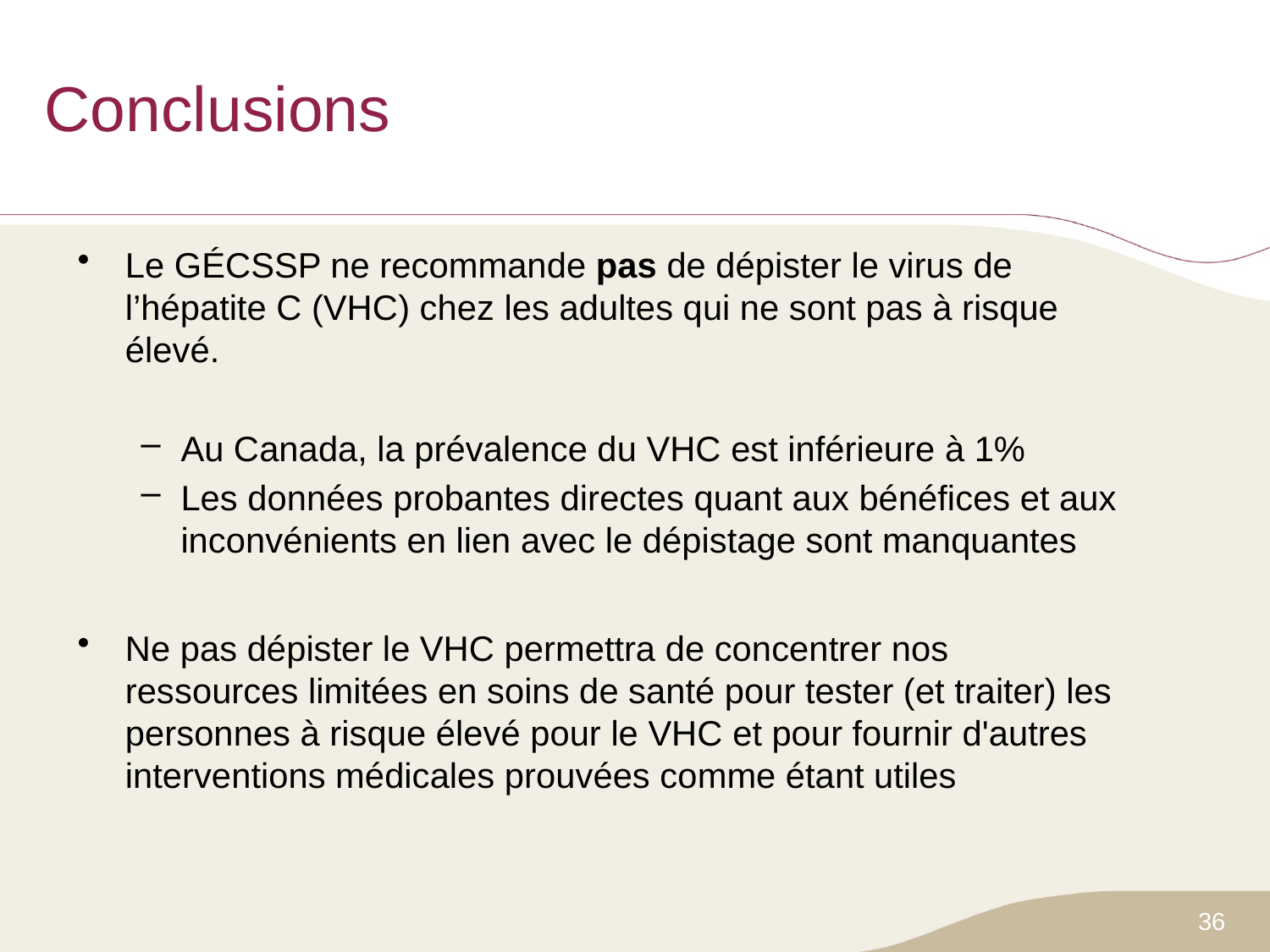

# Conclusions
Le GÉCSSP ne recommande pas de dépister le virus de l’hépatite C (VHC) chez les adultes qui ne sont pas à risque élevé.

Au Canada, la prévalence du VHC est inférieure à 1%
Les données probantes directes quant aux bénéfices et aux inconvénients en lien avec le dépistage sont manquantes

Ne pas dépister le VHC permettra de concentrer nos ressources limitées en soins de santé pour tester (et traiter) les personnes à risque élevé pour le VHC et pour fournir d'autres interventions médicales prouvées comme étant utiles

36